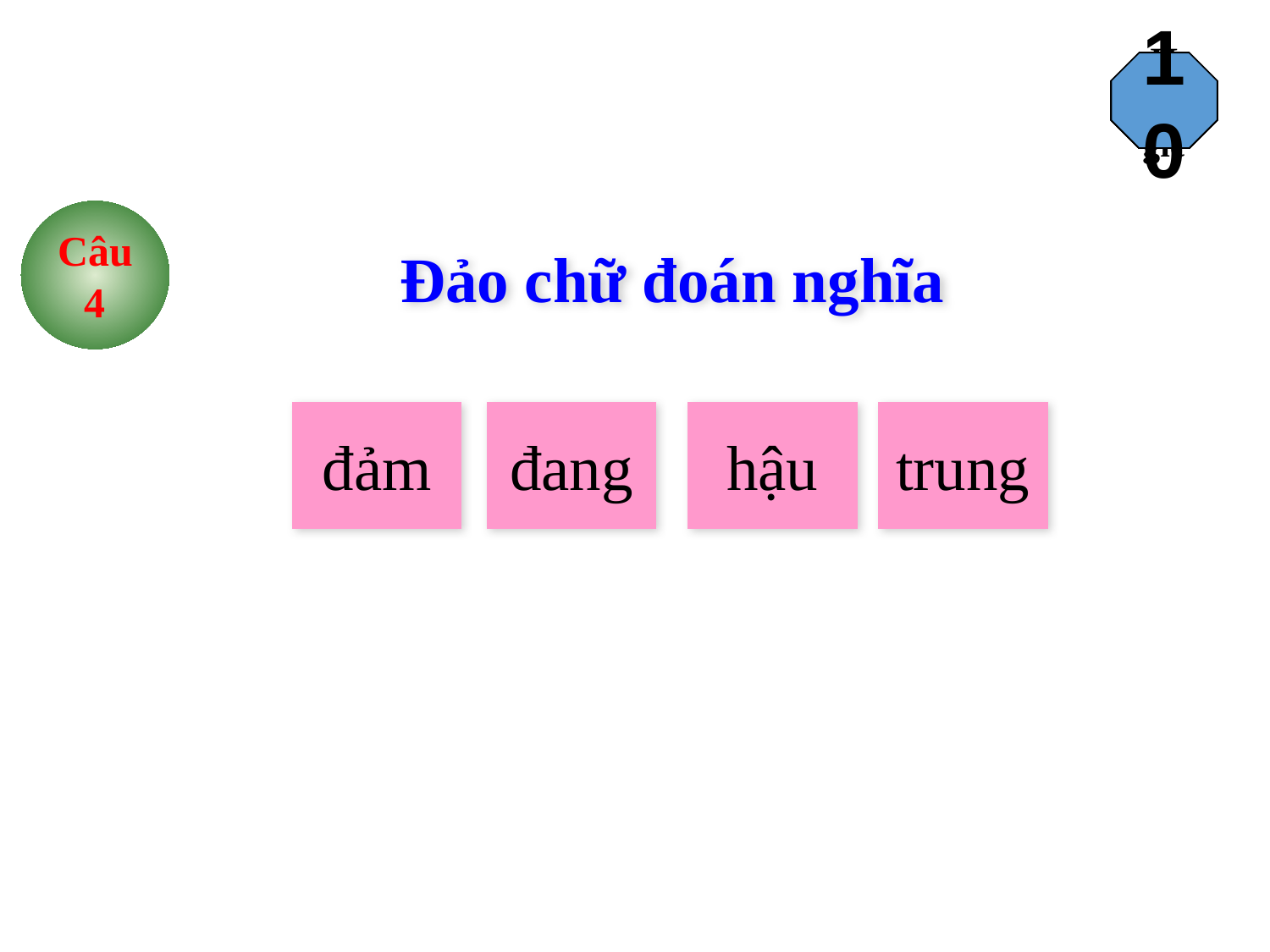

HÕt giê
1
2
3
4
5
6
7
8
9
10
Câu 4
Đảo chữ đoán nghĩa
đảm
đang
hậu
trung